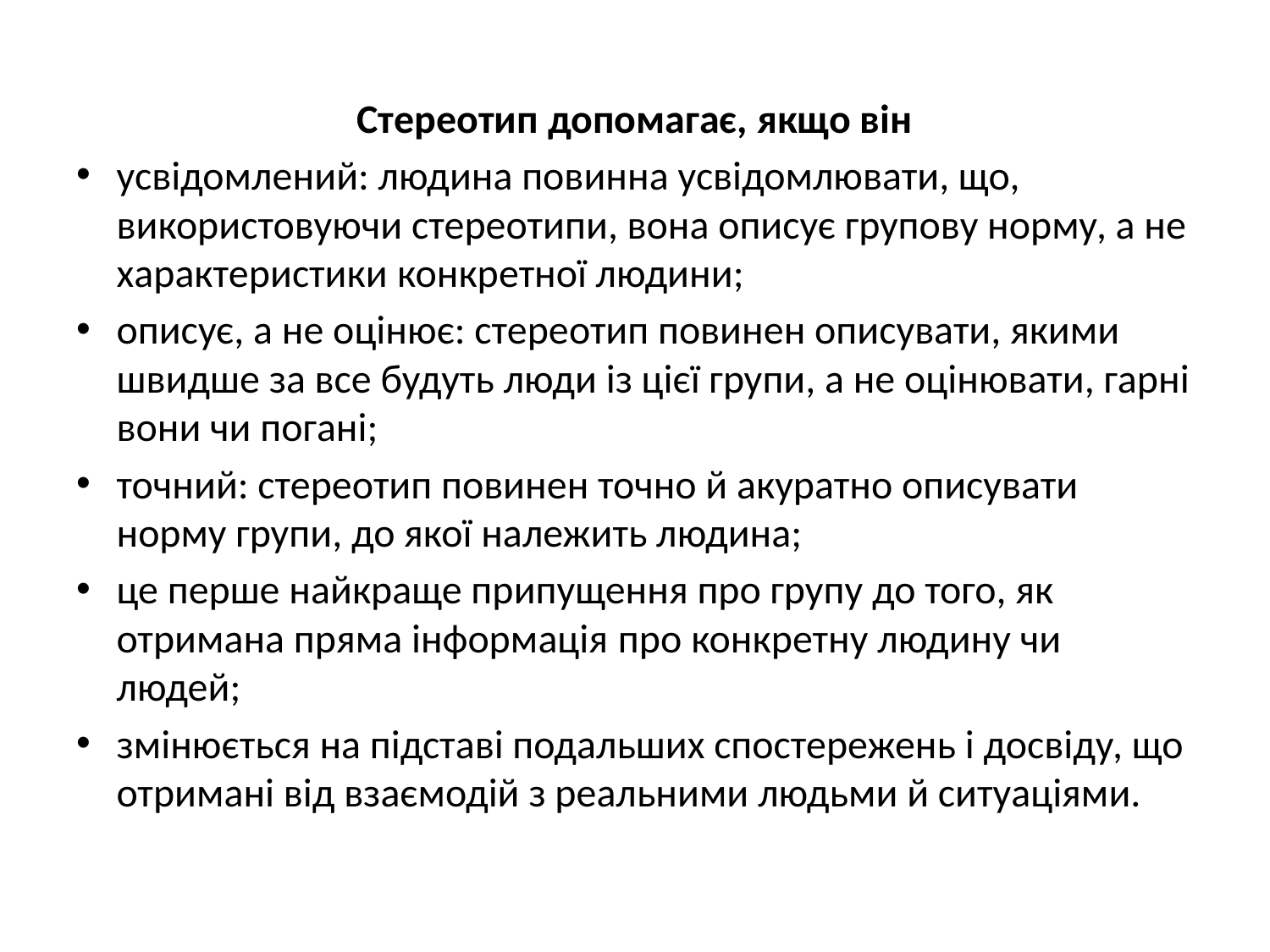

Стереотип допомагає, якщо він
усвідомлений: людина повинна усвідомлювати, що, використовуючи стереотипи, вона описує групову норму, а не характеристики конкретної людини;
описує, а не оцінює: стереотип повинен описувати, якими швидше за все будуть люди із цієї групи, а не оцінювати, гарні вони чи погані;
точний: стереотип повинен точно й акуратно описувати норму групи, до якої належить людина;
це перше найкраще припущення про групу до того, як отримана пряма інформація про конкретну людину чи людей;
змінюється на підставі подальших спостережень і досвіду, що отримані від взаємодій з реальними людьми й ситуаціями.